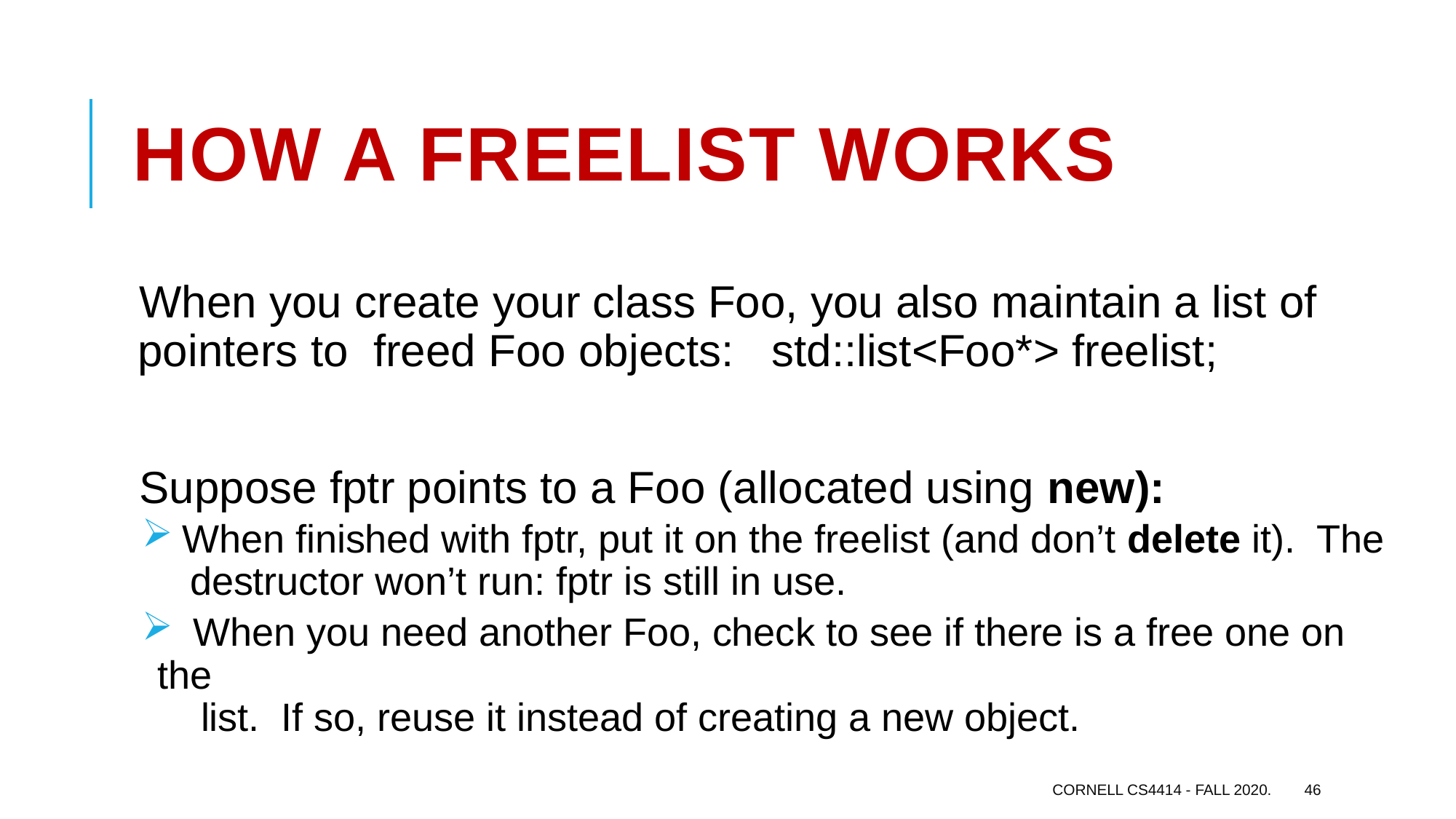

# How a freelist works
When you create your class Foo, you also maintain a list of pointers to  freed Foo objects:   std::list<Foo*> freelist;

Suppose fptr points to a Foo (allocated using new):
 When finished with fptr, put it on the freelist (and don’t delete it).  The
   destructor won’t run: fptr is still in use.
  When you need another Foo, check to see if there is a free one on the
    list.  If so, reuse it instead of creating a new object.
Cornell CS4414 - Fall 2020.
46